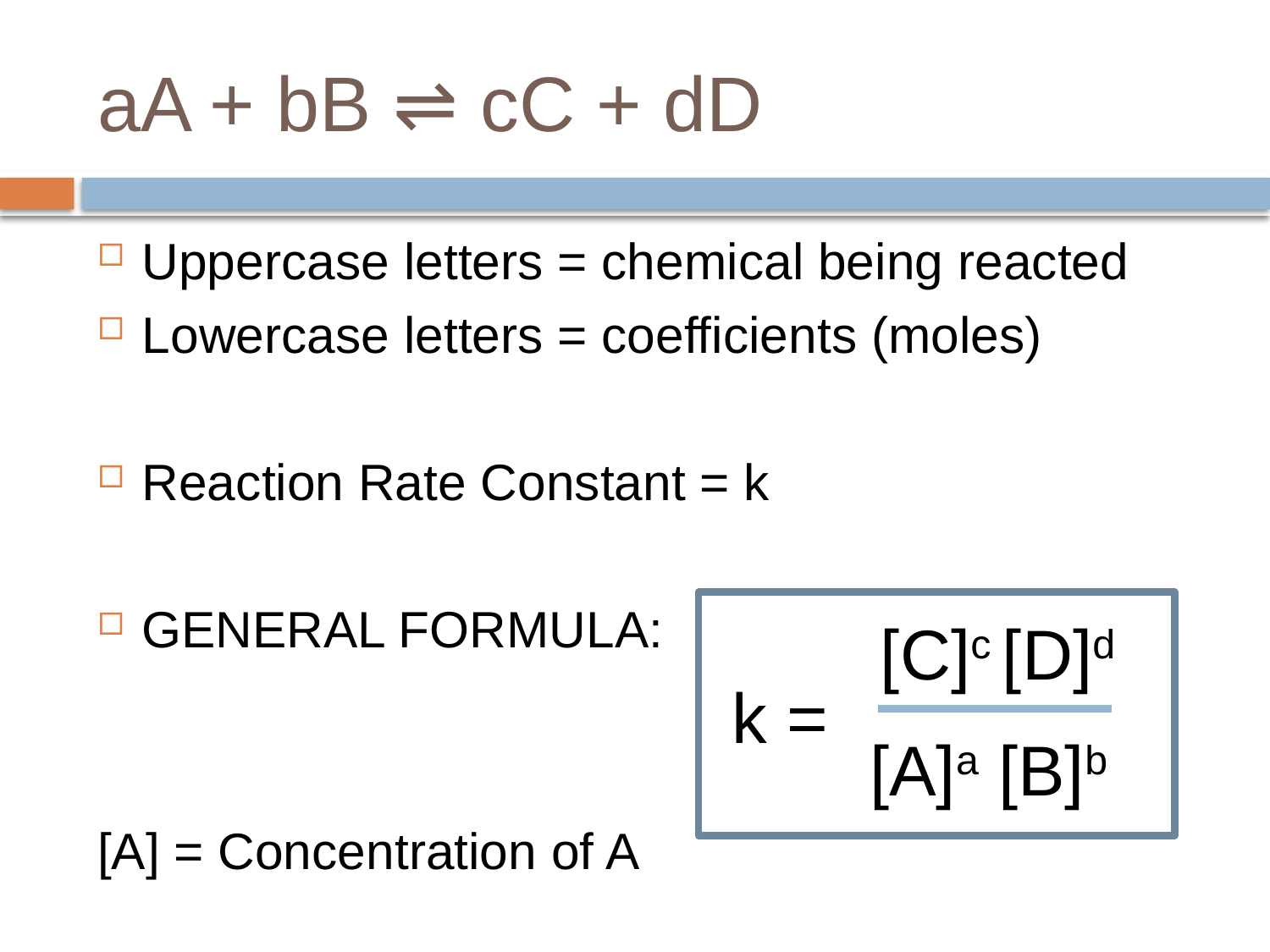

# aA + bB ⇌ cC + dD
Uppercase letters = chemical being reacted
Lowercase letters = coefficients (moles)

Reaction Rate Constant = k

GENERAL FORMULA:

[A] = Concentration of A

[C]c [D]d
k =
[A]a [B]b